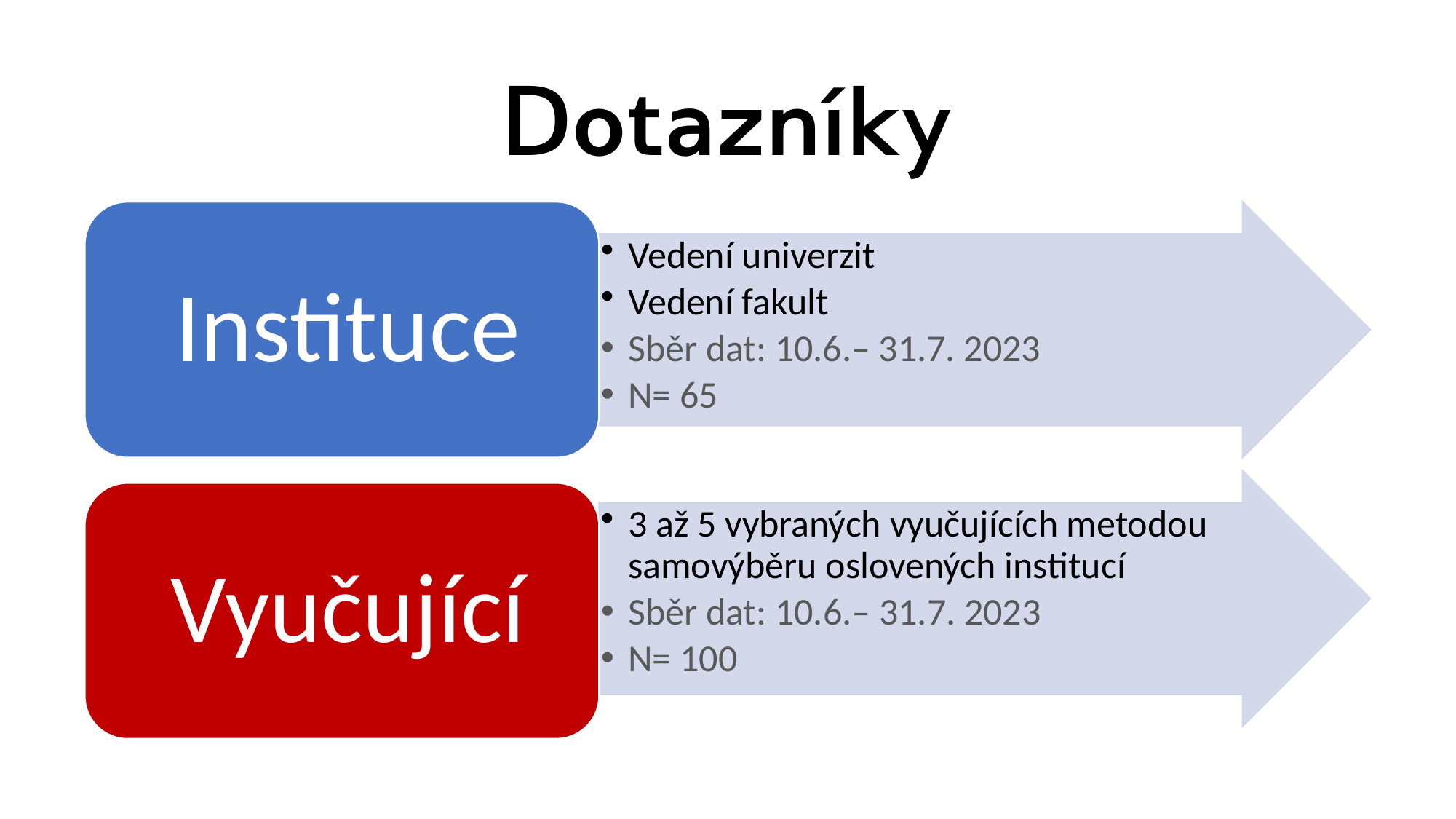

# Dotazníky
Vedení univerzit
Vedení fakult
Sběr dat: 10.6.– 31.7. 2023
N= 65
Instituce
3 až 5 vybraných vyučujících metodou samovýběru oslovených institucí
Sběr dat: 10.6.– 31.7. 2023
N= 100
Vyučující